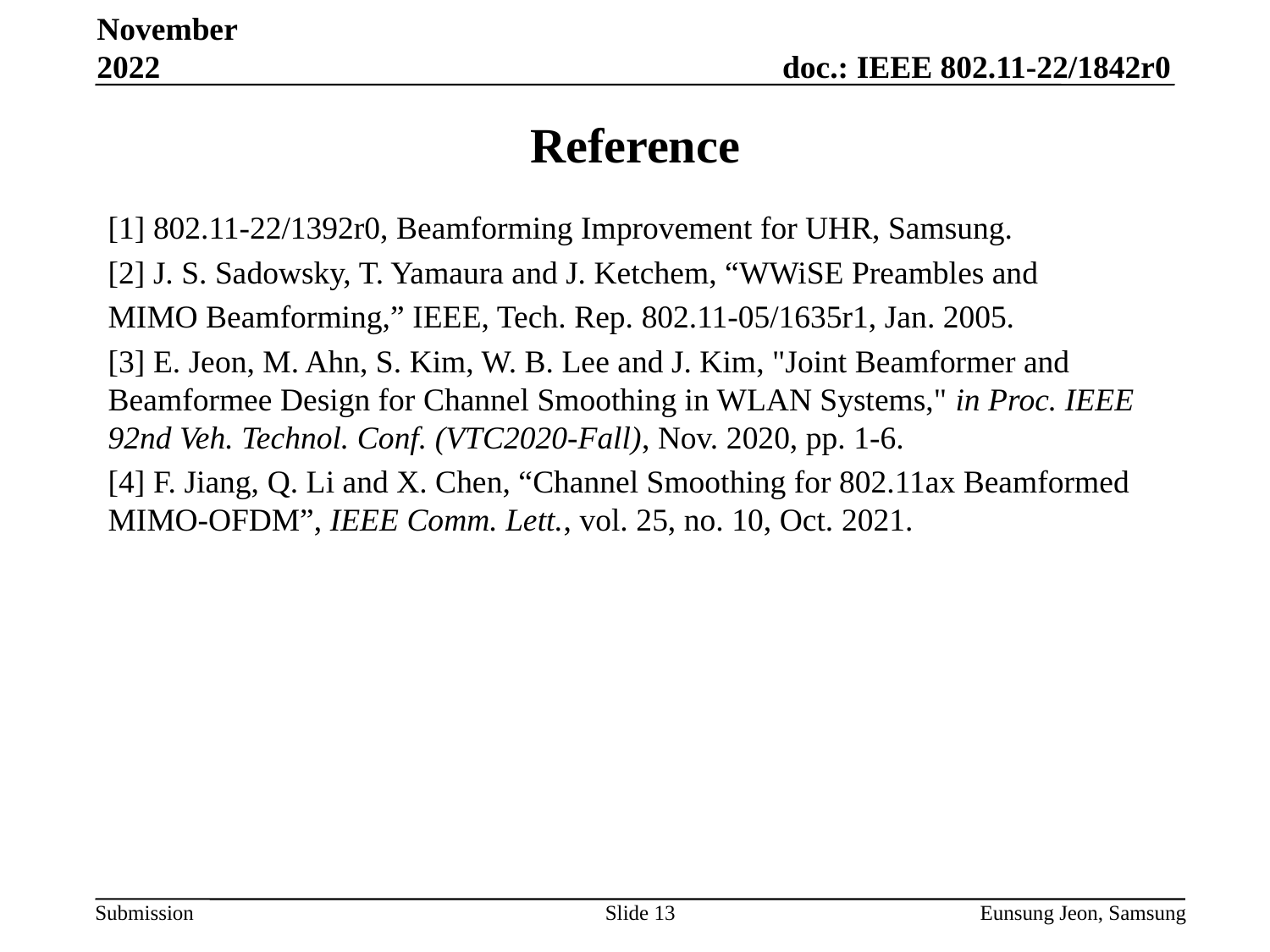

November 2022
# Reference
[1] 802.11-22/1392r0, Beamforming Improvement for UHR, Samsung.
[2] J. S. Sadowsky, T. Yamaura and J. Ketchem, “WWiSE Preambles and
MIMO Beamforming,” IEEE, Tech. Rep. 802.11-05/1635r1, Jan. 2005.
[3] E. Jeon, M. Ahn, S. Kim, W. B. Lee and J. Kim, "Joint Beamformer and Beamformee Design for Channel Smoothing in WLAN Systems," in Proc. IEEE 92nd Veh. Technol. Conf. (VTC2020-Fall), Nov. 2020, pp. 1-6.
[4] F. Jiang, Q. Li and X. Chen, “Channel Smoothing for 802.11ax Beamformed MIMO-OFDM”, IEEE Comm. Lett., vol. 25, no. 10, Oct. 2021.

Slide 13
Eunsung Jeon, Samsung